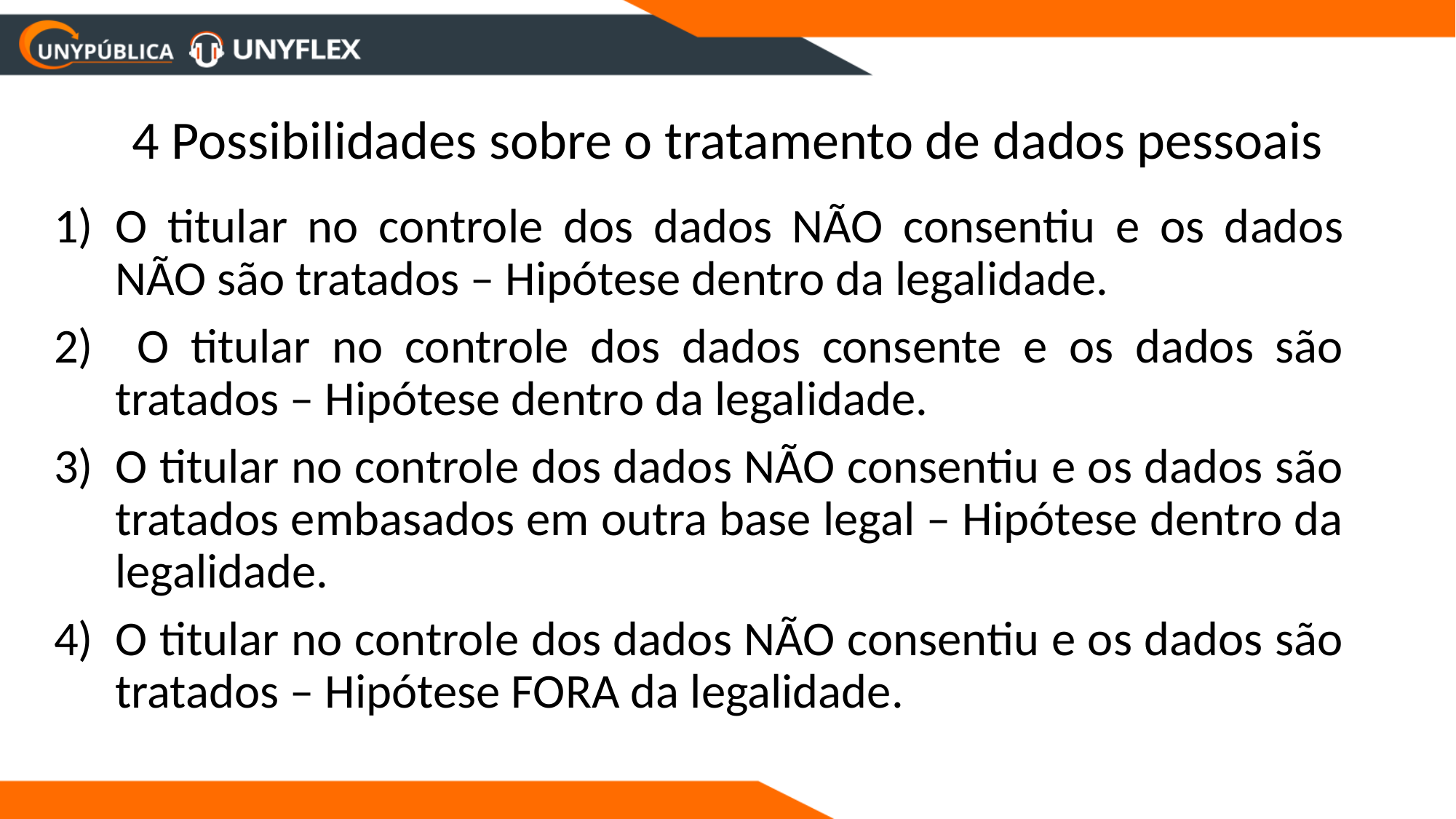

# 4 Possibilidades sobre o tratamento de dados pessoais
O titular no controle dos dados NÃO consentiu e os dados NÃO são tratados – Hipótese dentro da legalidade.
 O titular no controle dos dados consente e os dados são tratados – Hipótese dentro da legalidade.
O titular no controle dos dados NÃO consentiu e os dados são tratados embasados em outra base legal – Hipótese dentro da legalidade.
O titular no controle dos dados NÃO consentiu e os dados são tratados – Hipótese FORA da legalidade.